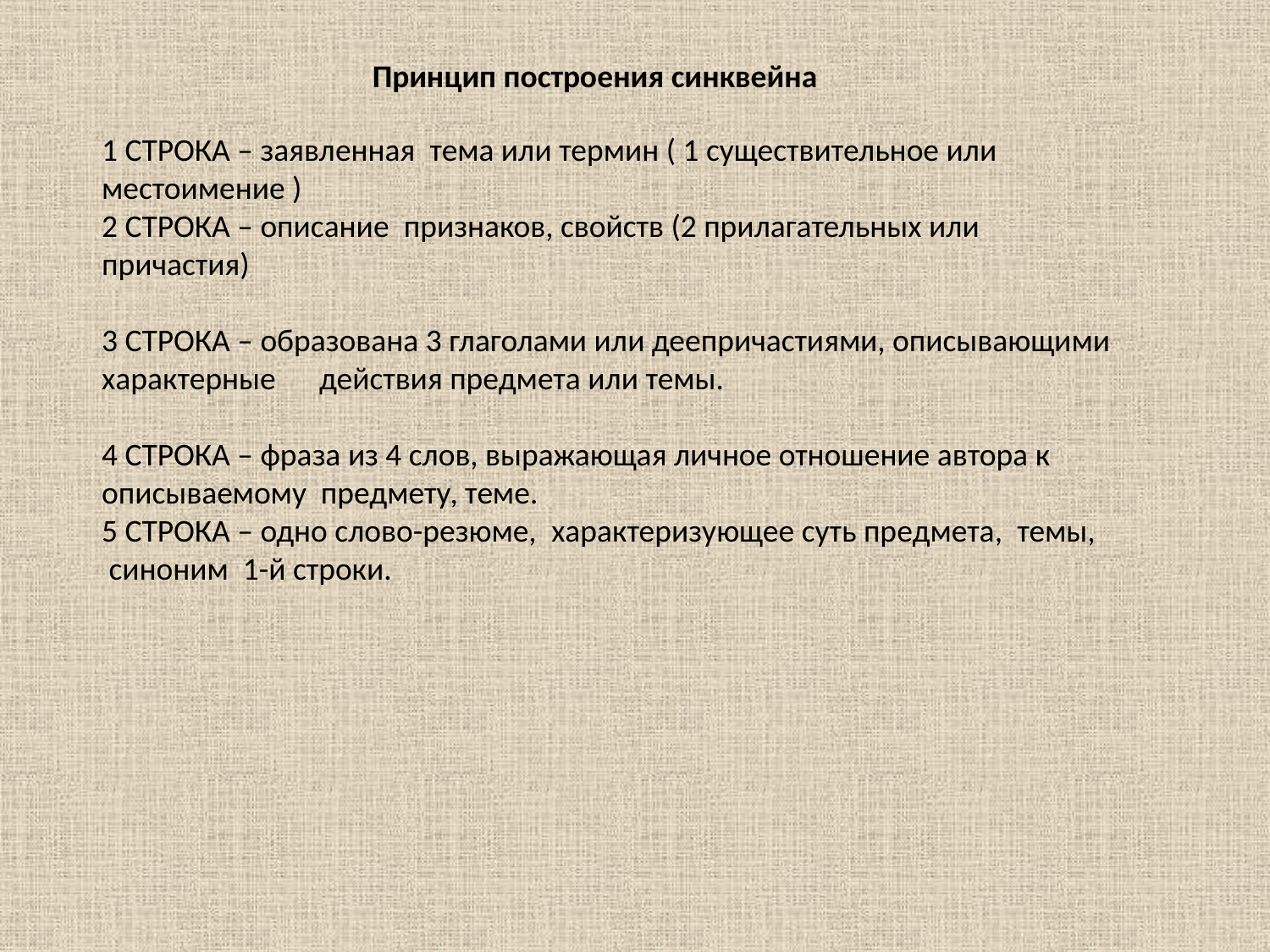

Принцип построения синквейна
1 СТРОКА – заявленная  тема или термин ( 1 существительное или местоимение )
2 СТРОКА – описание  признаков, свойств (2 прилагательных или причастия)

3 СТРОКА – образована 3 глаголами или деепричастиями, описывающими характерные      действия предмета или темы.

4 СТРОКА – фраза из 4 слов, выражающая личное отношение автора к описываемому  предмету, теме.
5 СТРОКА – одно слово-резюме,  характеризующее суть предмета,  темы,  синоним  1-й строки.